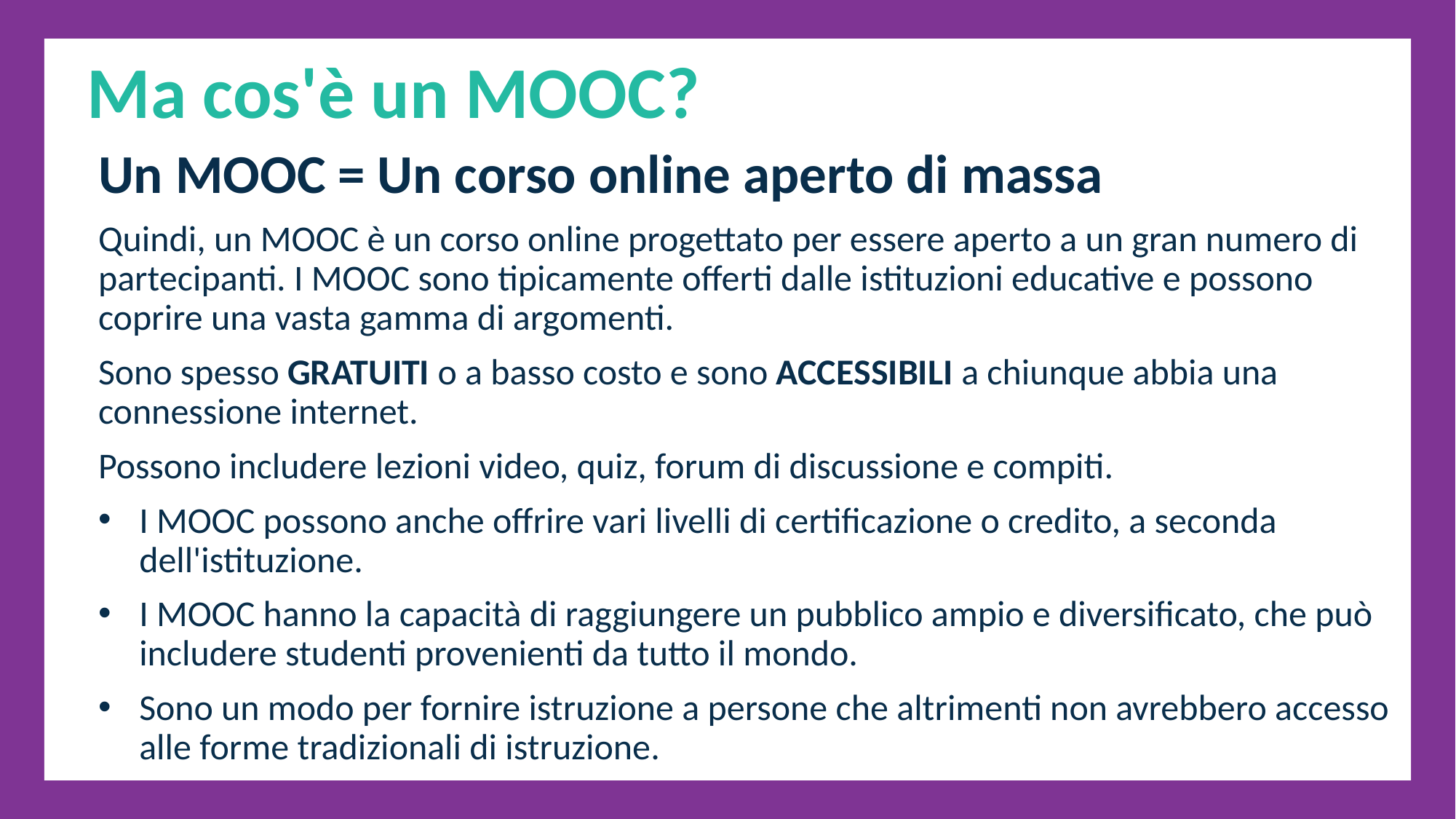

Ma cos'è un MOOC?
Un MOOC = Un corso online aperto di massa
Quindi, un MOOC è un corso online progettato per essere aperto a un gran numero di partecipanti. I MOOC sono tipicamente offerti dalle istituzioni educative e possono coprire una vasta gamma di argomenti.
Sono spesso GRATUITI o a basso costo e sono ACCESSIBILI a chiunque abbia una connessione internet.
Possono includere lezioni video, quiz, forum di discussione e compiti.
I MOOC possono anche offrire vari livelli di certificazione o credito, a seconda dell'istituzione.
I MOOC hanno la capacità di raggiungere un pubblico ampio e diversificato, che può includere studenti provenienti da tutto il mondo.
Sono un modo per fornire istruzione a persone che altrimenti non avrebbero accesso alle forme tradizionali di istruzione.